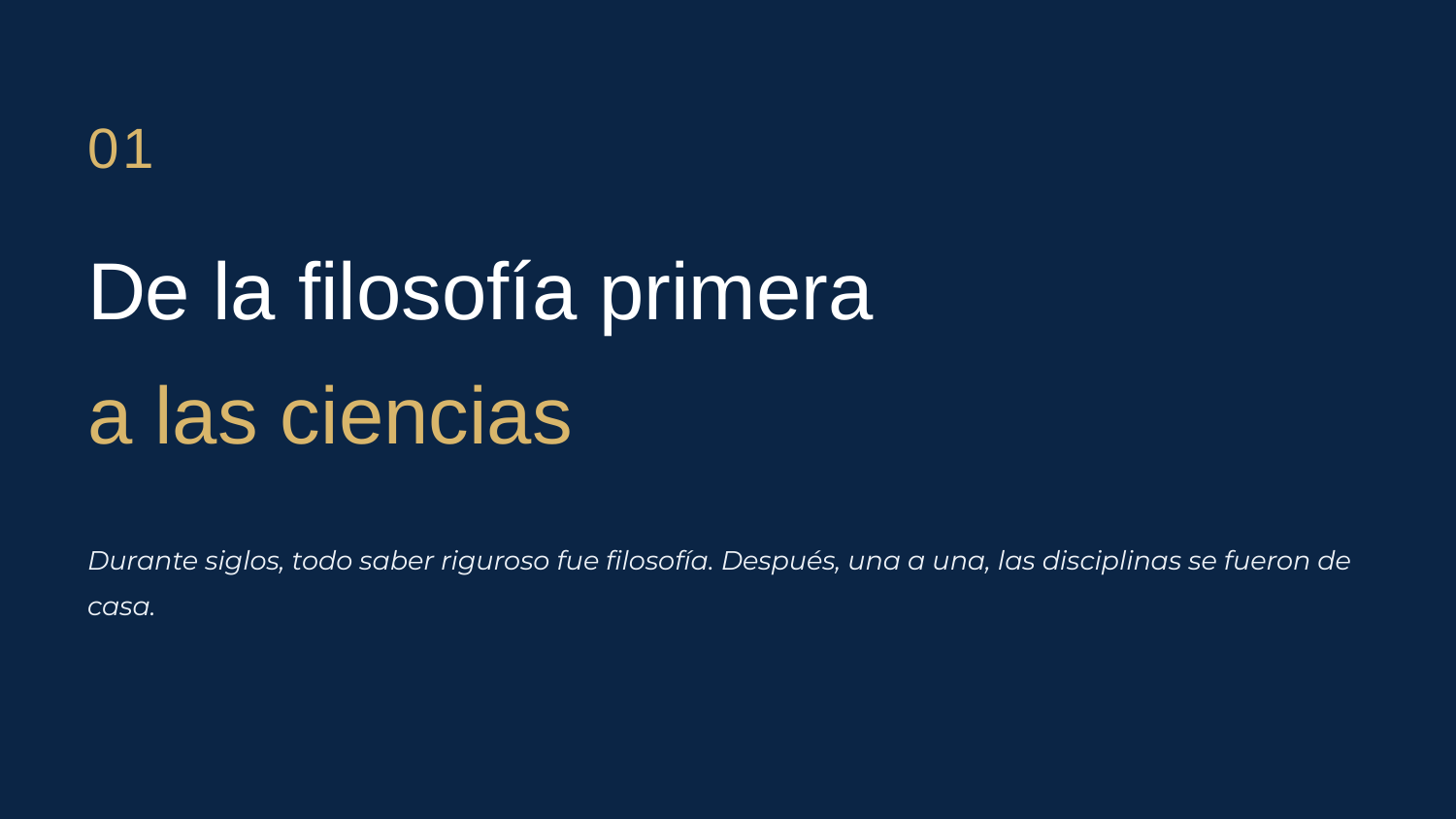

01
De la filosofía primera
a las ciencias
Durante siglos, todo saber riguroso fue filosofía. Después, una a una, las disciplinas se fueron de casa.